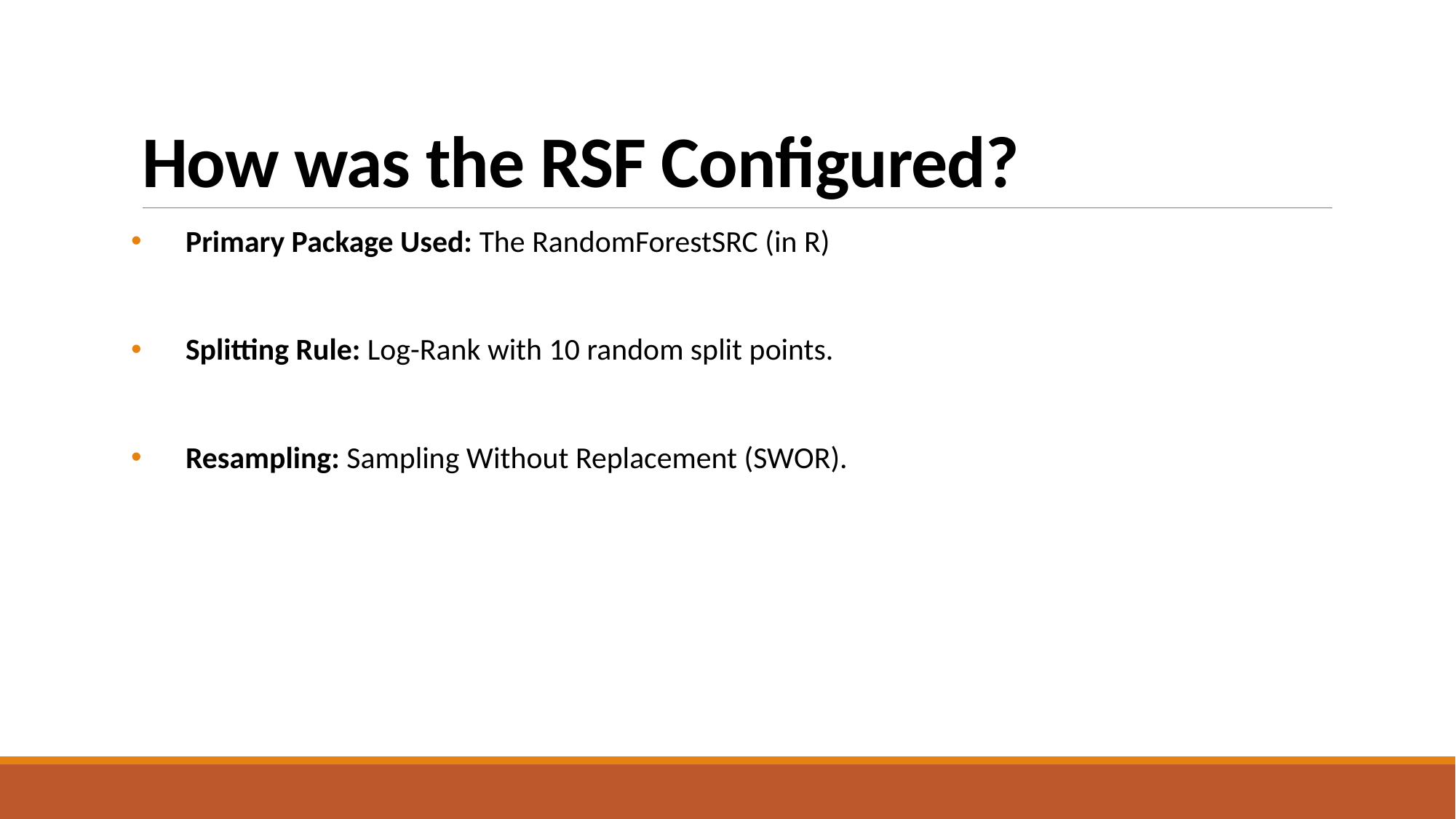

# How was the RSF Configured?
Primary Package Used: The RandomForestSRC (in R)

Splitting Rule: Log-Rank with 10 random split points.

Resampling: Sampling Without Replacement (SWOR).